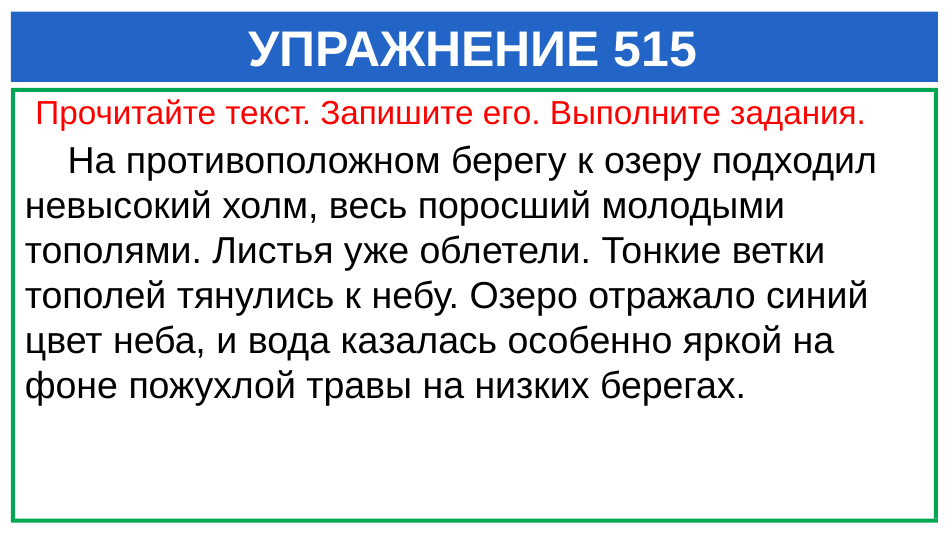

# УПРАЖНЕНИЕ 515
Прочитайте текст. Запишите его. Выполните задания.
     На противоположном берегу к озеру подходил невысокий холм, весь поросший молодыми тополями. Листья уже облетели. Тонкие ветки тополей тянулись к небу. Озеро отражало синий цвет неба, и вода казалась особенно яркой на фоне пожухлой травы на низких берегах.